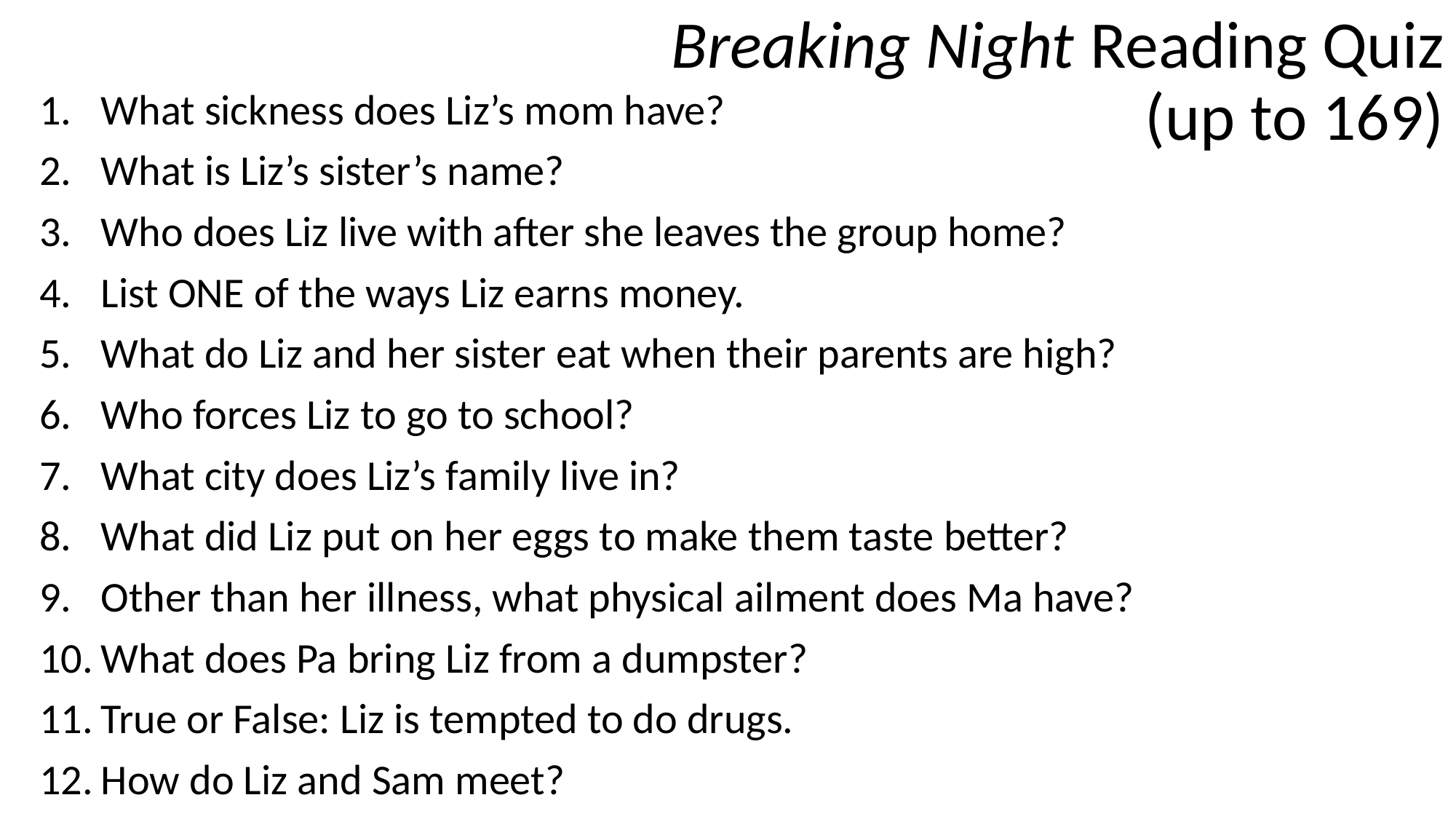

# Breaking Night Reading Quiz (up to 169)
What sickness does Liz’s mom have?
What is Liz’s sister’s name?
Who does Liz live with after she leaves the group home?
List ONE of the ways Liz earns money.
What do Liz and her sister eat when their parents are high?
Who forces Liz to go to school?
What city does Liz’s family live in?
What did Liz put on her eggs to make them taste better?
Other than her illness, what physical ailment does Ma have?
What does Pa bring Liz from a dumpster?
True or False: Liz is tempted to do drugs.
How do Liz and Sam meet?
What happens when Liz goes back to the apartment with Sam?